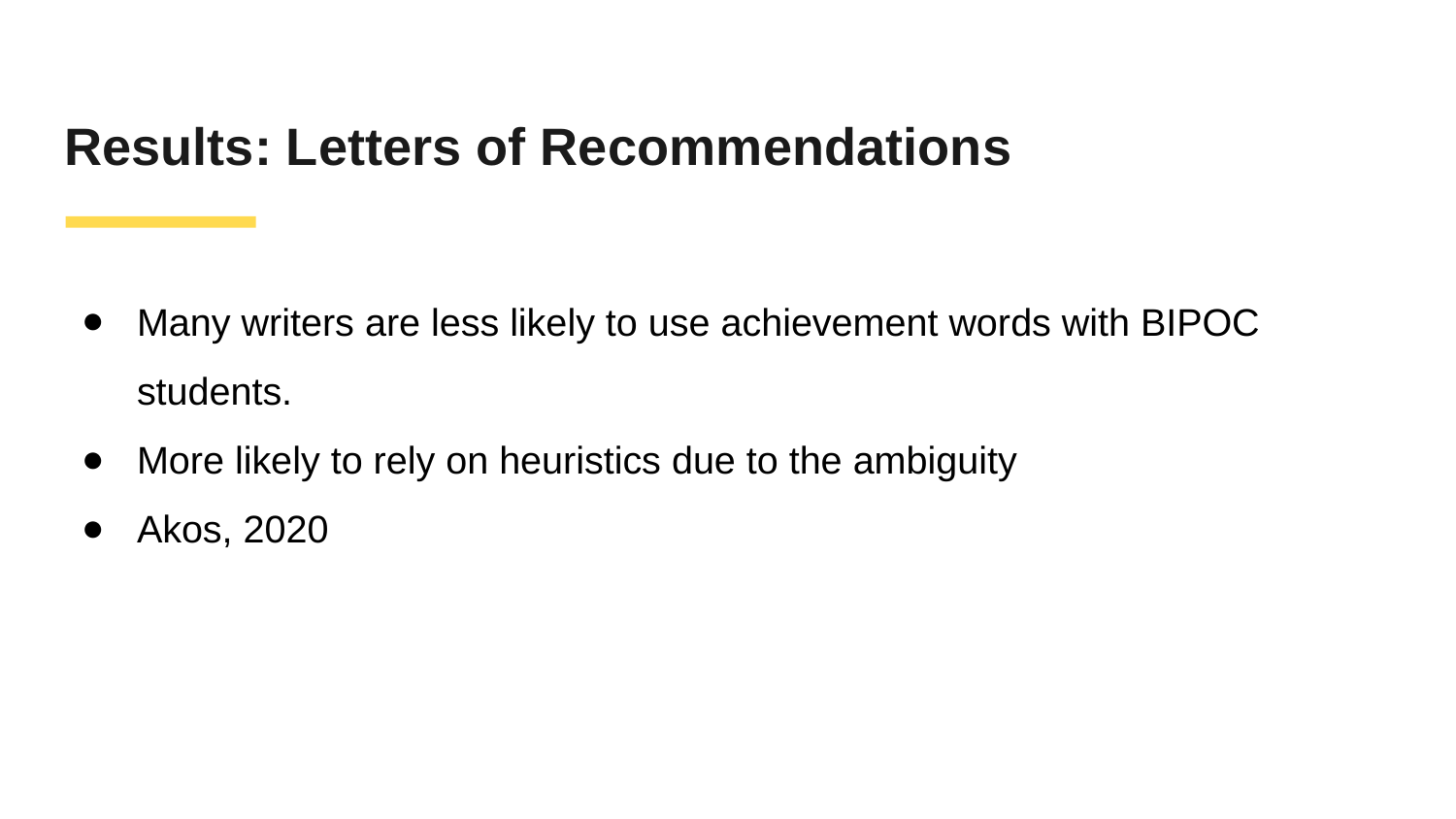

# Results: Letters of Recommendations

Many writers are less likely to use achievement words with BIPOC students.
More likely to rely on heuristics due to the ambiguity
Akos, 2020